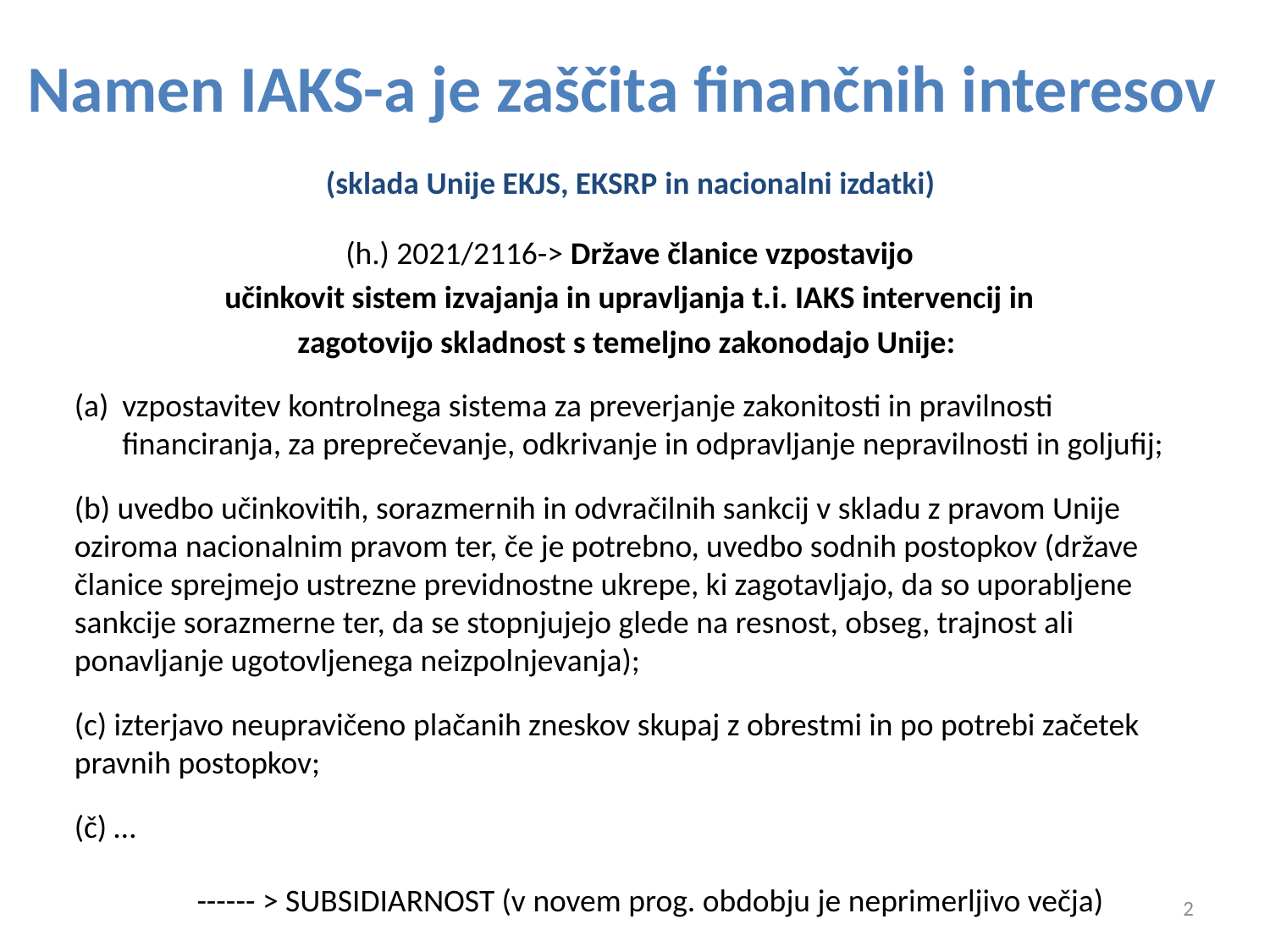

# Namen IAKS-a je zaščita finančnih interesov (sklada Unije EKJS, EKSRP in nacionalni izdatki)
(h.) 2021/2116-> Države članice vzpostavijo
učinkovit sistem izvajanja in upravljanja t.i. IAKS intervencij in
                               zagotovijo skladnost s temeljno zakonodajo Unije:

vzpostavitev kontrolnega sistema za preverjanje zakonitosti in pravilnosti financiranja, za preprečevanje, odkrivanje in odpravljanje nepravilnosti in goljufij;

(b) uvedbo učinkovitih, sorazmernih in odvračilnih sankcij v skladu z pravom Unije oziroma nacionalnim pravom ter, če je potrebno, uvedbo sodnih postopkov (države članice sprejmejo ustrezne previdnostne ukrepe, ki zagotavljajo, da so uporabljene sankcije sorazmerne ter, da se stopnjujejo glede na resnost, obseg, trajnost ali ponavljanje ugotovljenega neizpolnjevanja);

(c) izterjavo neupravičeno plačanih zneskov skupaj z obrestmi in po potrebi začetek pravnih postopkov;

(č) …

                 ------ > SUBSIDIARNOST (v novem prog. obdobju je neprimerljivo večja)
2